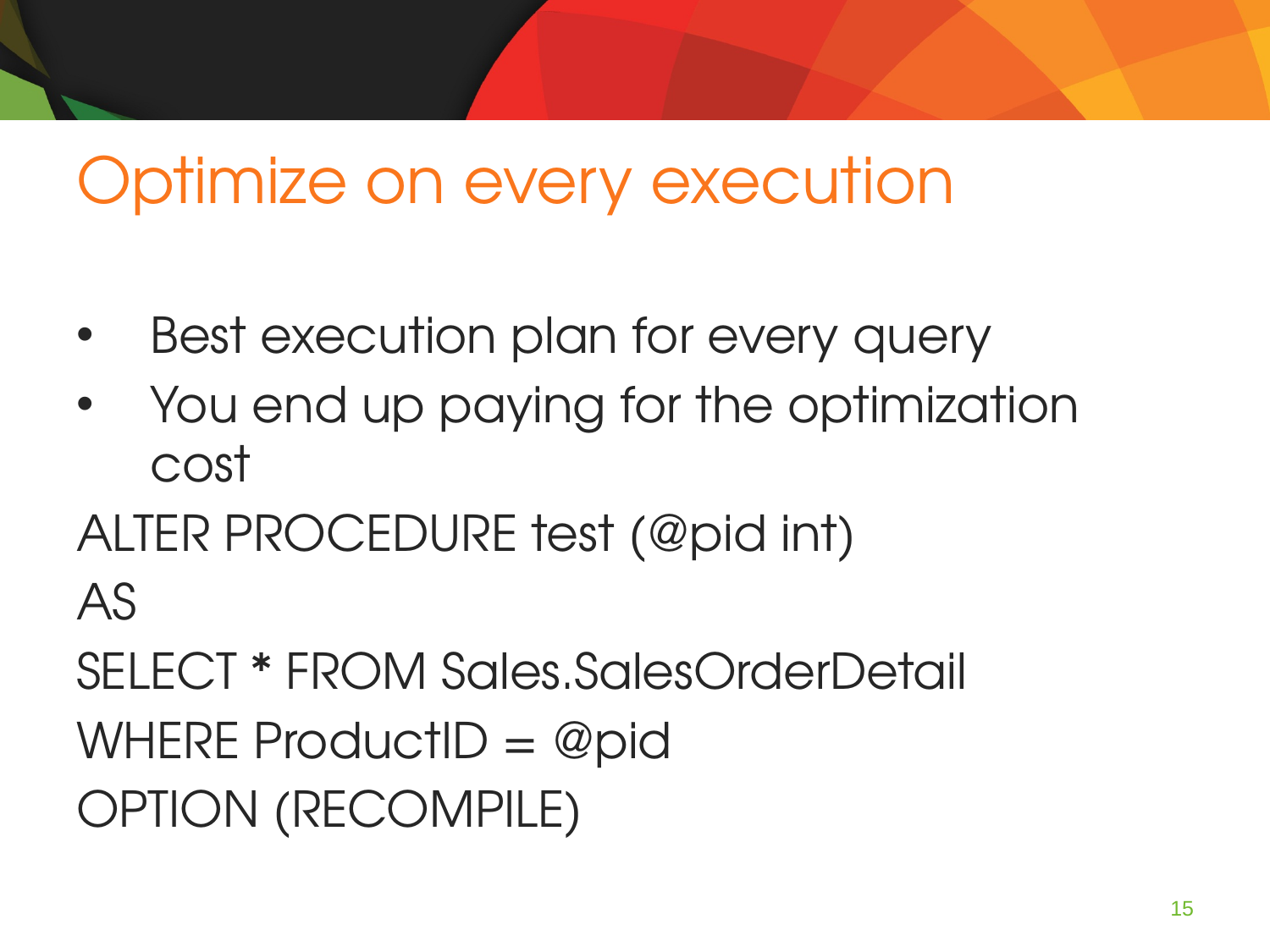

Optimize on every execution
Best execution plan for every query
You end up paying for the optimization cost
ALTER PROCEDURE test (@pid int)
AS
SELECT * FROM Sales.SalesOrderDetail
WHERE ProductID = @pid
OPTION (RECOMPILE)
15